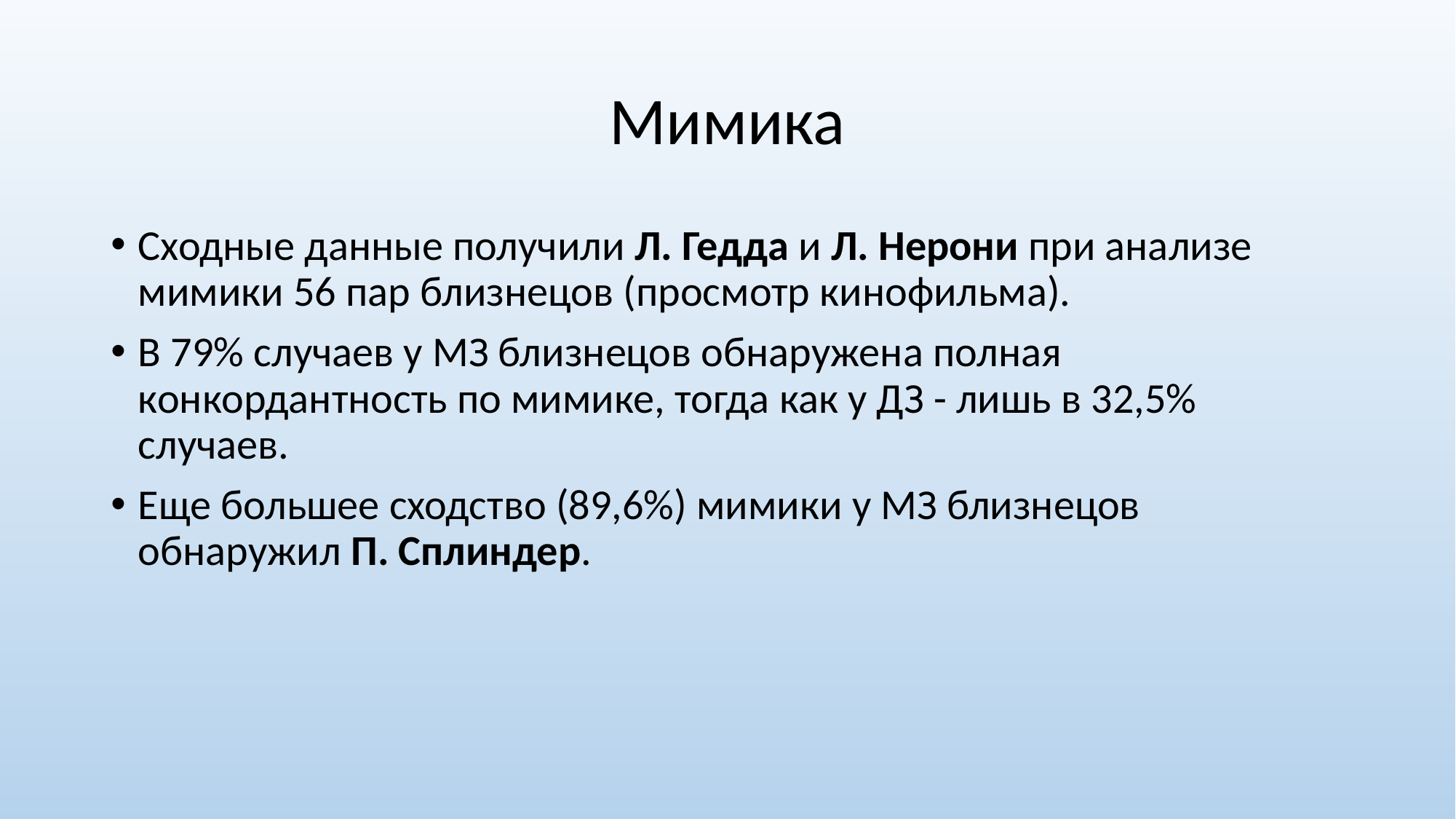

# Мимика
Сходные данные получили Л. Гедда и Л. Нерони при анализе мимики 56 пар близнецов (просмотр кинофильма).
В 79% случаев у МЗ близнецов обнаружена полная конкордантность по мимике, тогда как у ДЗ - лишь в 32,5% случаев.
Еще большее сходство (89,6%) мимики у МЗ близнецов обнаружил П. Сплиндер.